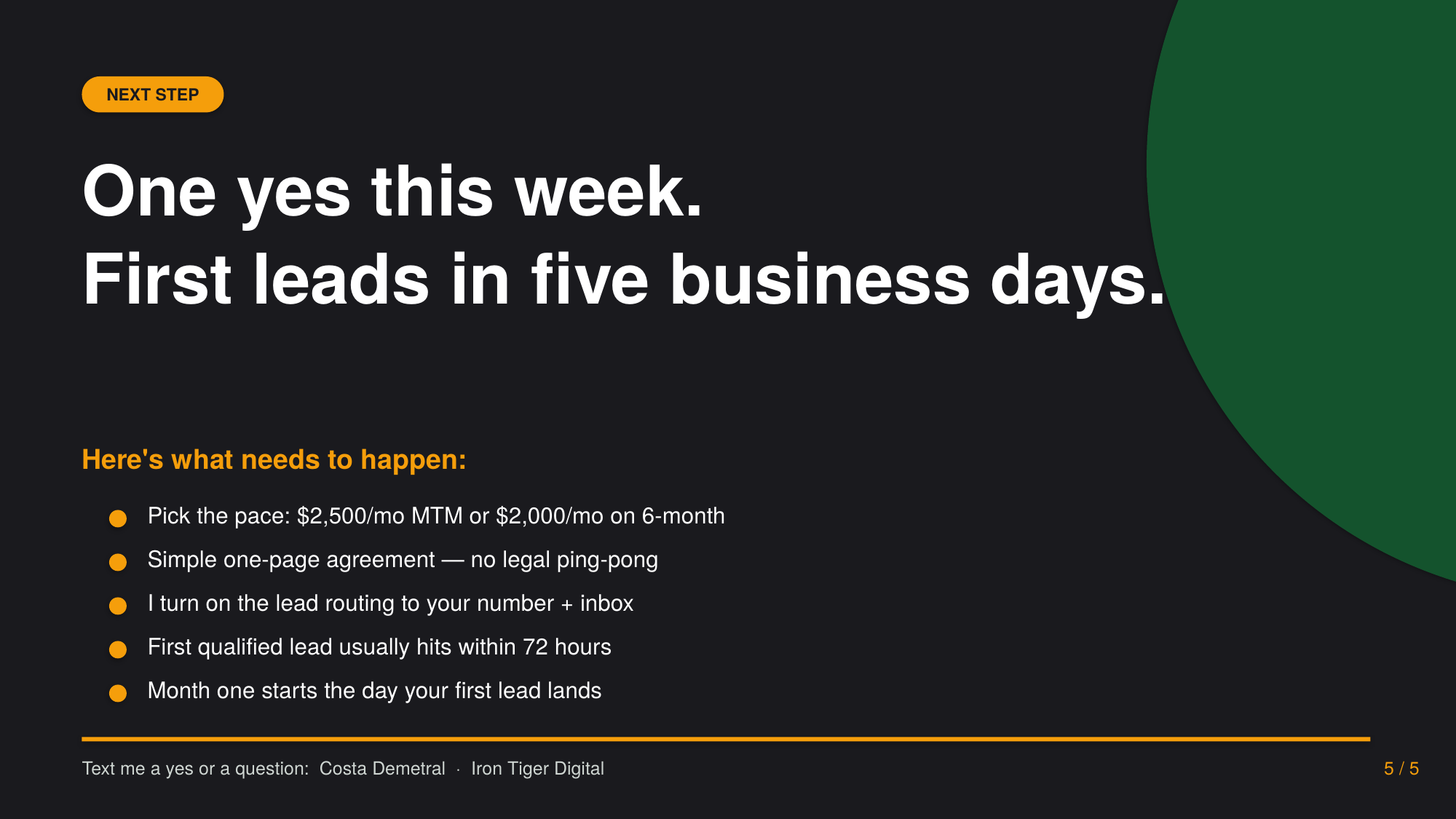

NEXT STEP
One yes this week.
First leads in five business days.
Here's what needs to happen:
Pick the pace: $2,500/mo MTM or $2,000/mo on 6-month

Simple one-page agreement — no legal ping-pong

I turn on the lead routing to your number + inbox

First qualified lead usually hits within 72 hours

Month one starts the day your first lead lands

Text me a yes or a question:  Costa Demetral  ·  Iron Tiger Digital
5 / 5